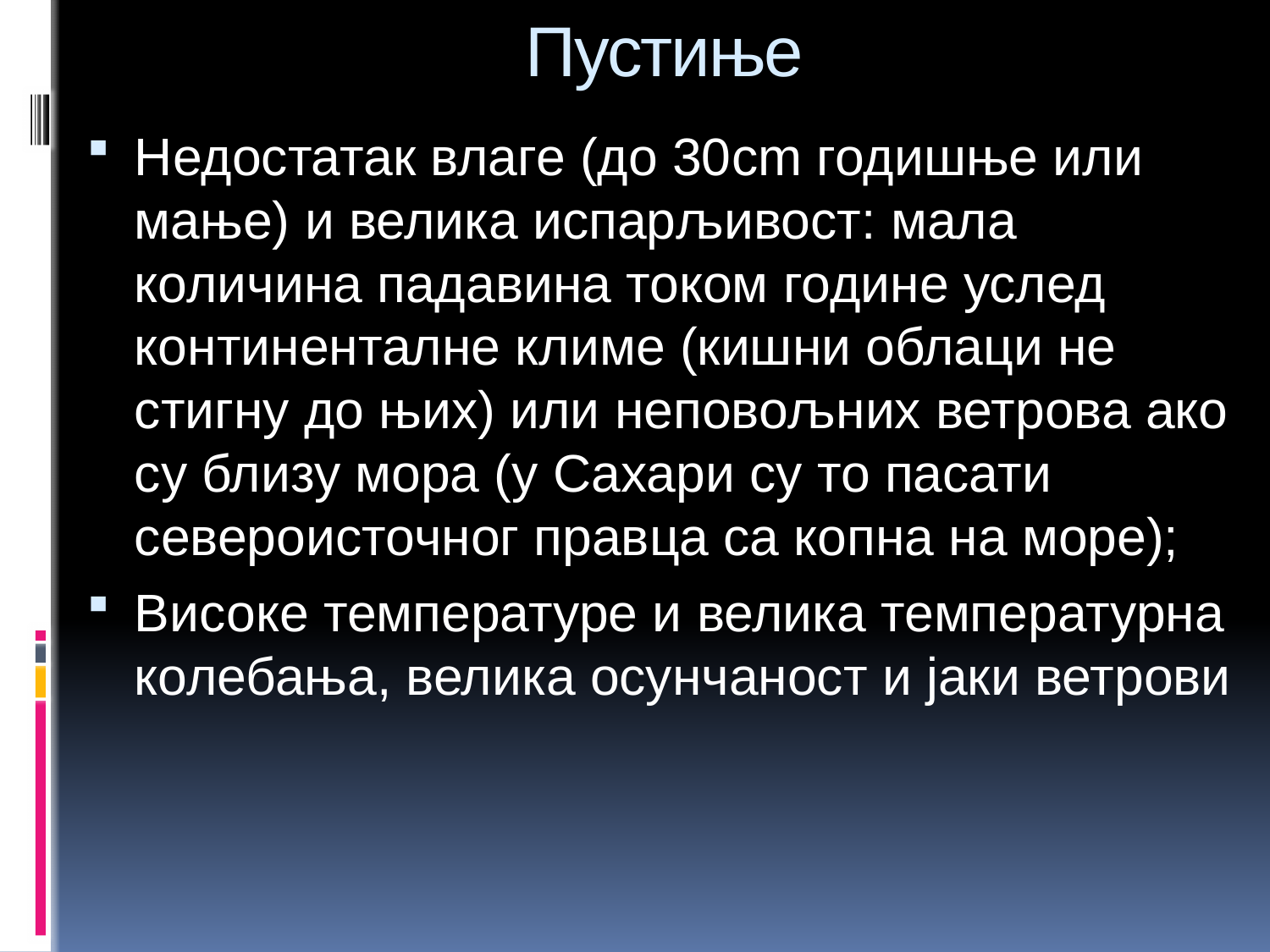

# Пустиње
Недостатак влаге (до 30cm годишње или мање) и велика испарљивост: мала количина падавина током године услед континенталне климе (кишни облаци не стигну до њих) или неповољних ветрова ако су близу мора (у Сахари су то пасати североисточног правца са копна на море);
Високе температуре и велика температурна колебања, велика осунчаност и јаки ветрови